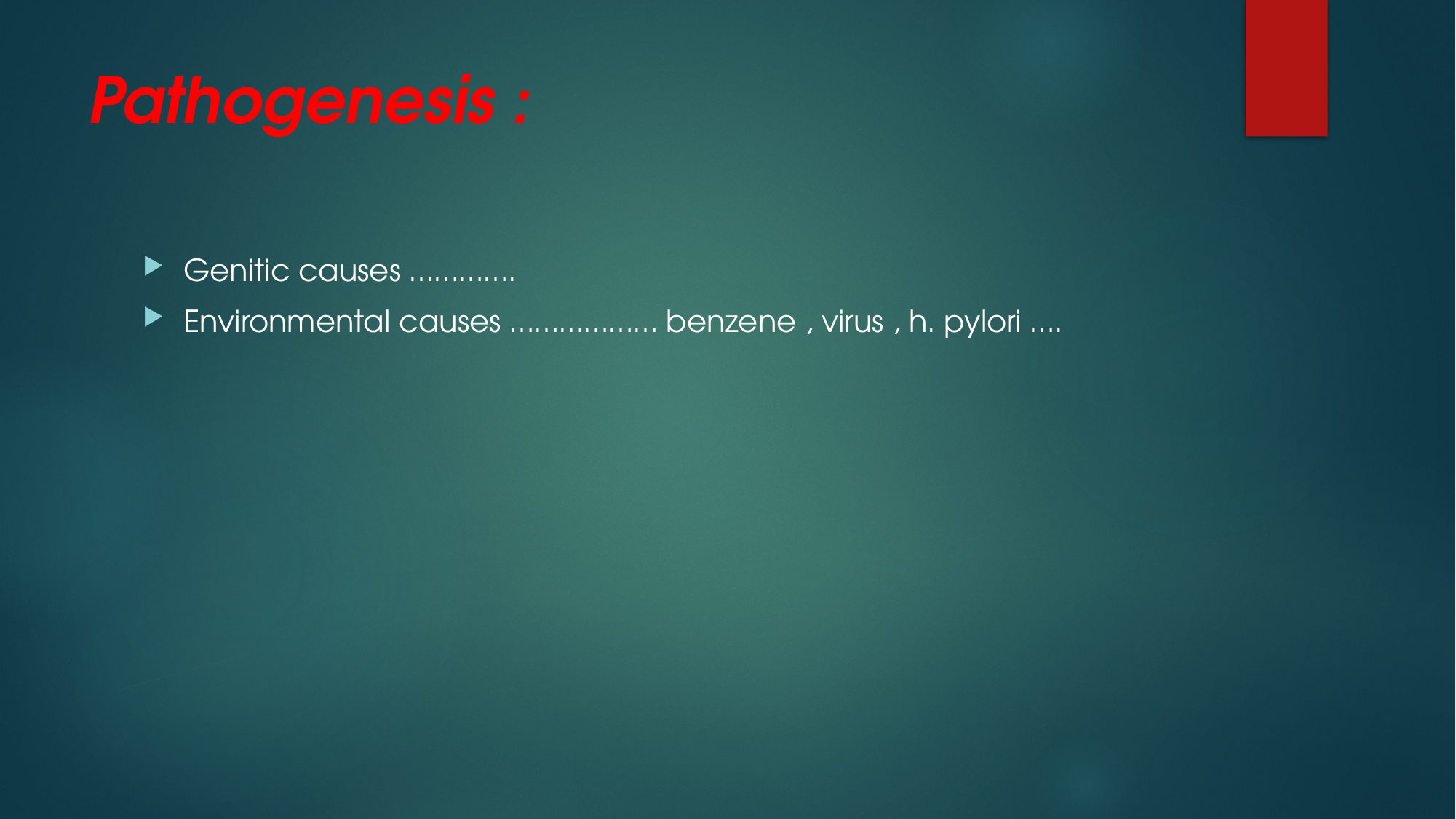

# Pathogenesis :
Genitic causes ………….
Environmental causes ……………… benzene , virus , h. pylori ….